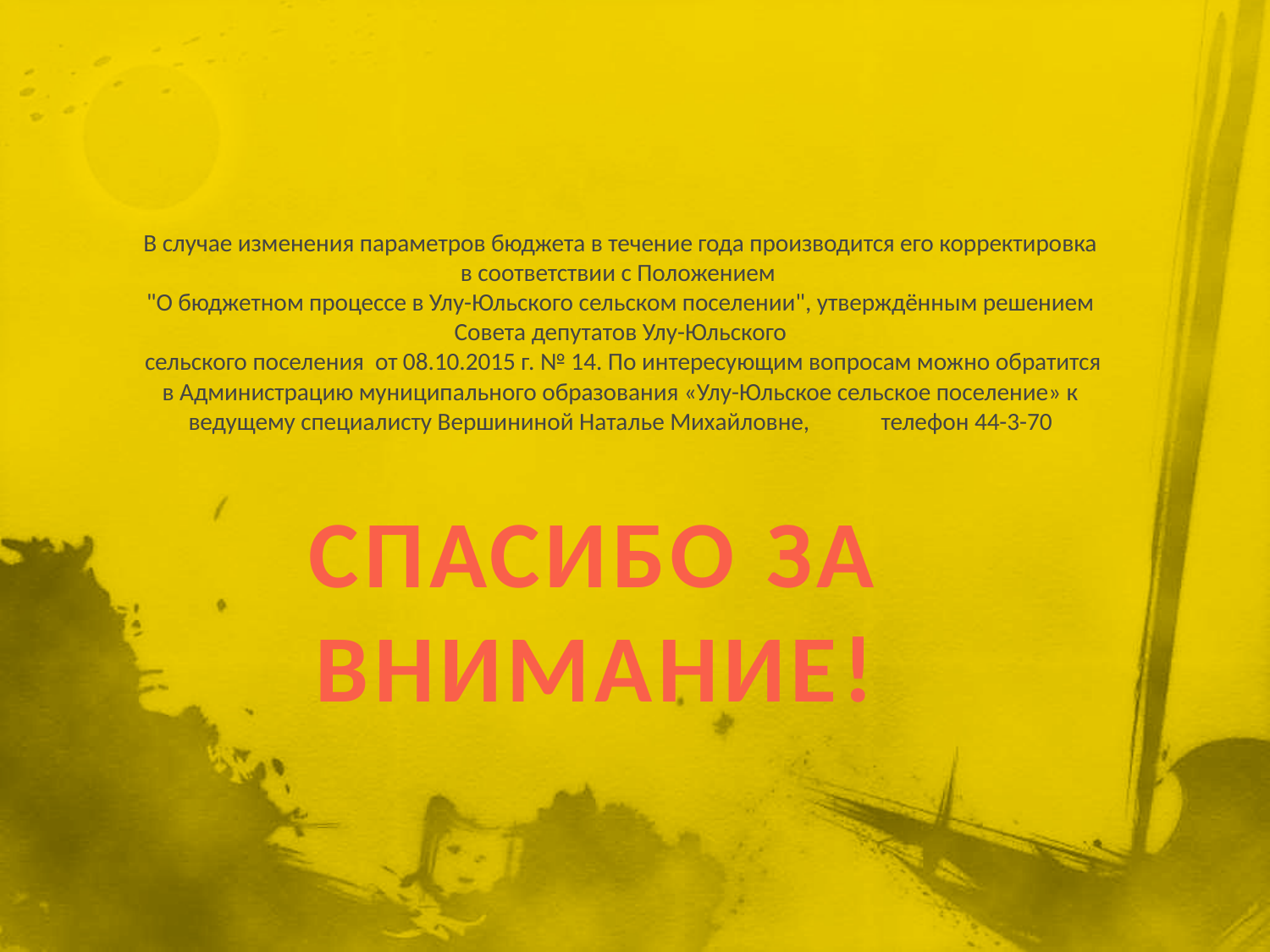

В случае изменения параметров бюджета в течение года производится его корректировка в соответствии с Положением
"О бюджетном процессе в Улу-Юльского сельском поселении", утверждённым решением Совета депутатов Улу-Юльского
 сельского поселения  от 08.10.2015 г. № 14. По интересующим вопросам можно обратится в Администрацию муниципального образования «Улу-Юльское сельское поселение» к ведущему специалисту Вершининой Наталье Михайловне,             телефон 44-3-70
СПАСИБО ЗА ВНИМАНИЕ!